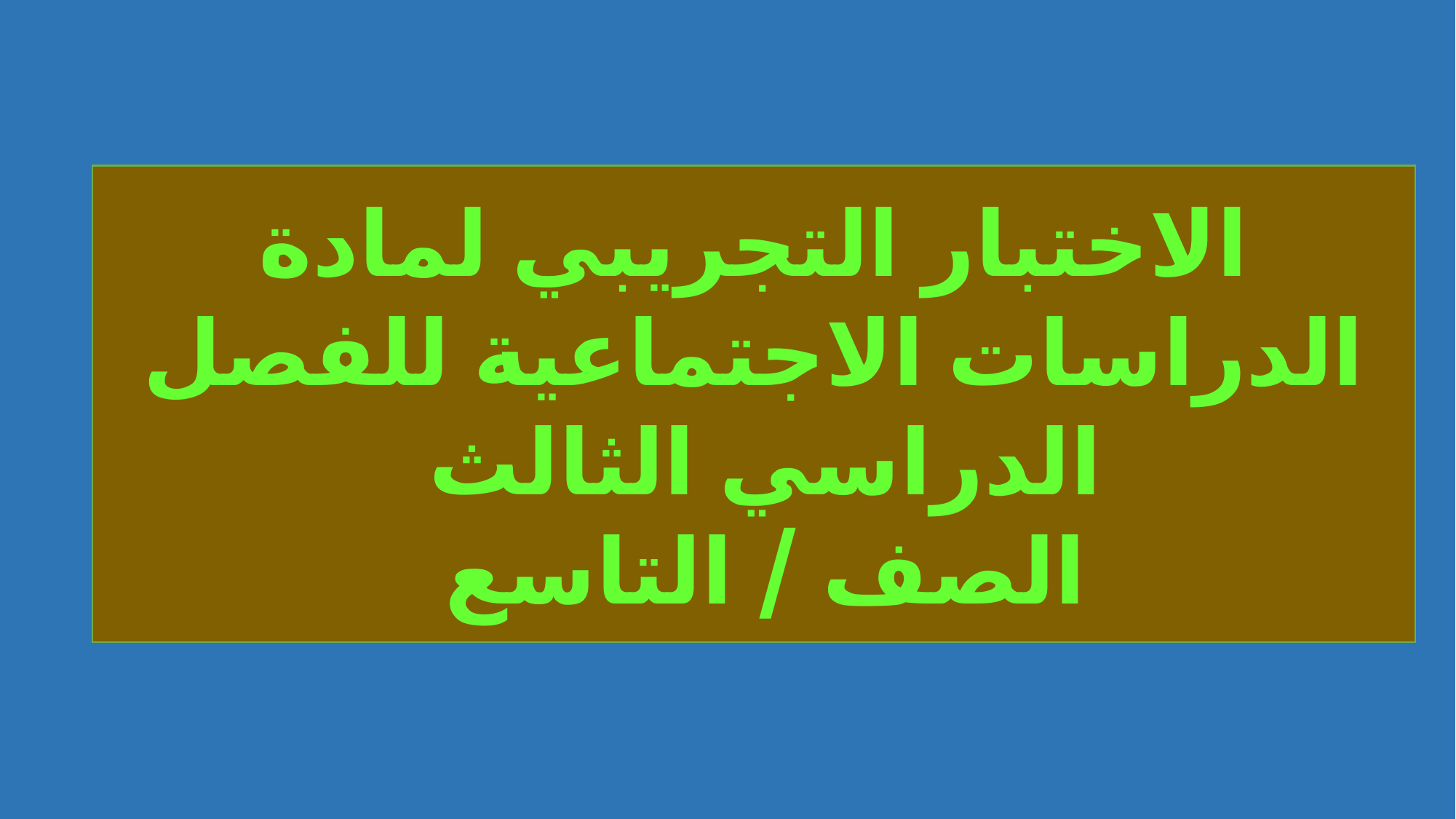

الاختبار التجريبي لمادة الدراسات الاجتماعية للفصل الدراسي الثالث
الصف / التاسع